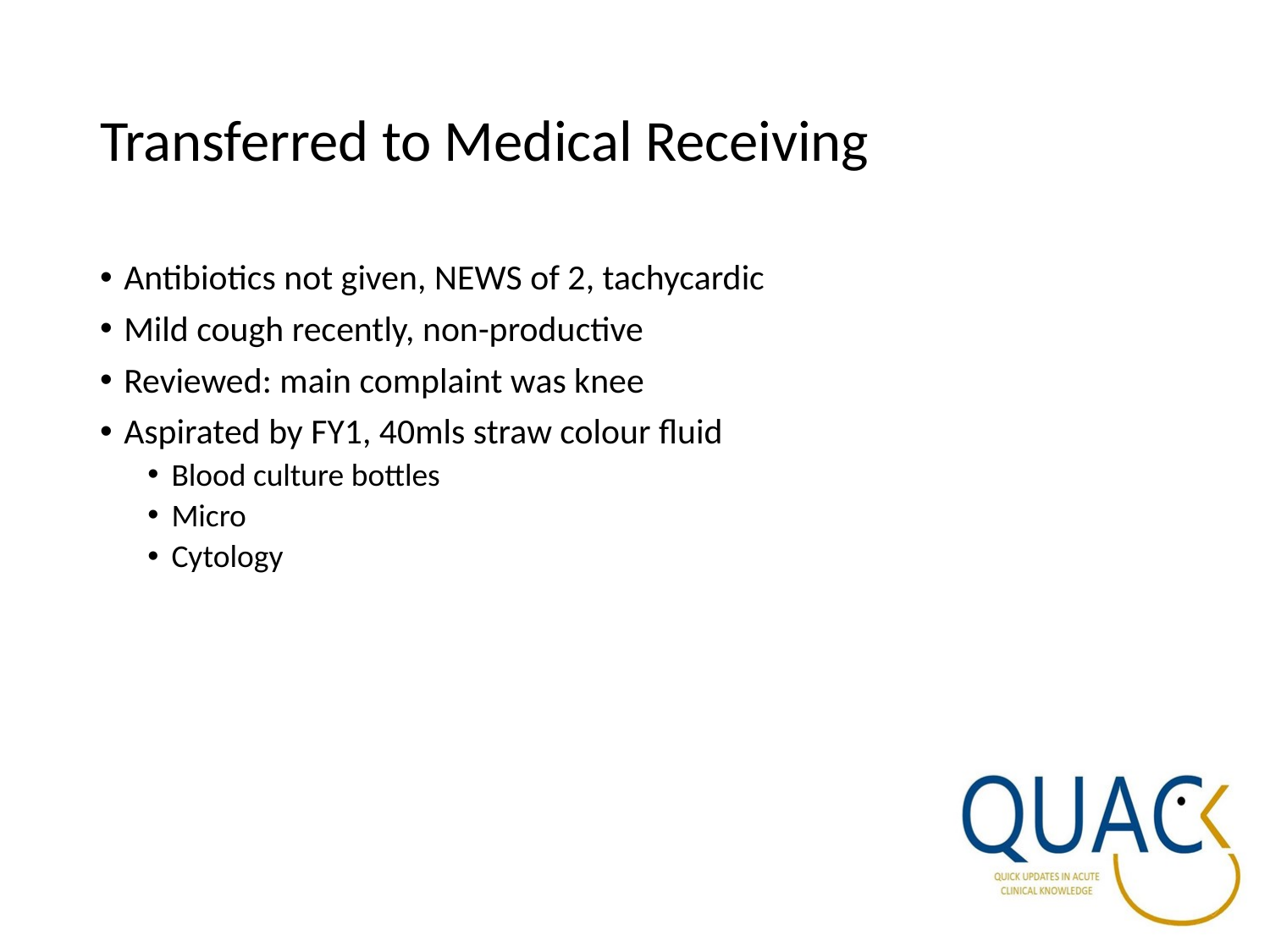

# Transferred to Medical Receiving
Antibiotics not given, NEWS of 2, tachycardic
Mild cough recently, non-productive
Reviewed: main complaint was knee
Aspirated by FY1, 40mls straw colour fluid
Blood culture bottles
Micro
Cytology